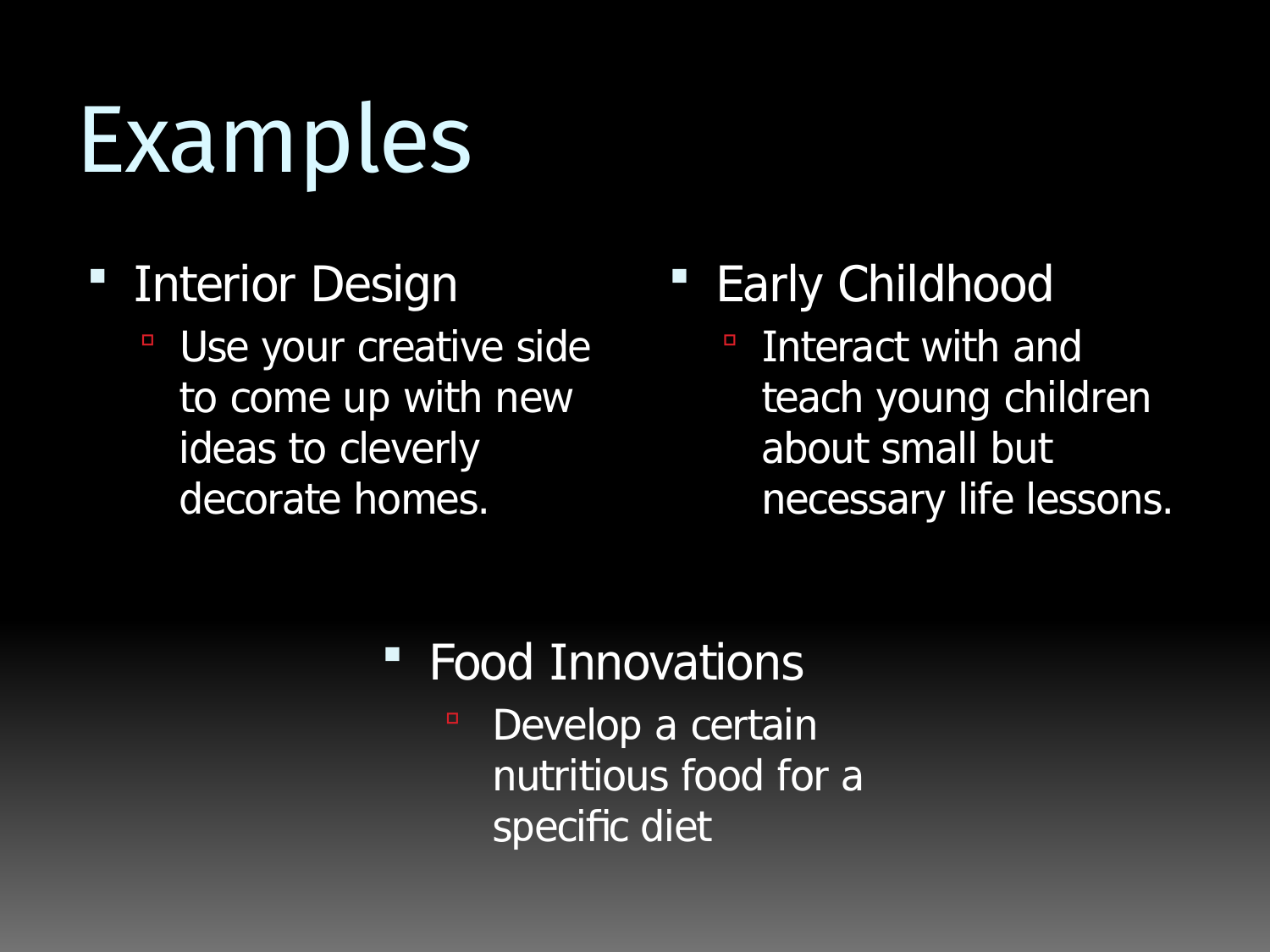

# Examples
Interior Design
Use your creative side to come up with new ideas to cleverly decorate homes.
Early Childhood
Interact with and teach young children about small but necessary life lessons.
Food Innovations
Develop a certain nutritious food for a specific diet